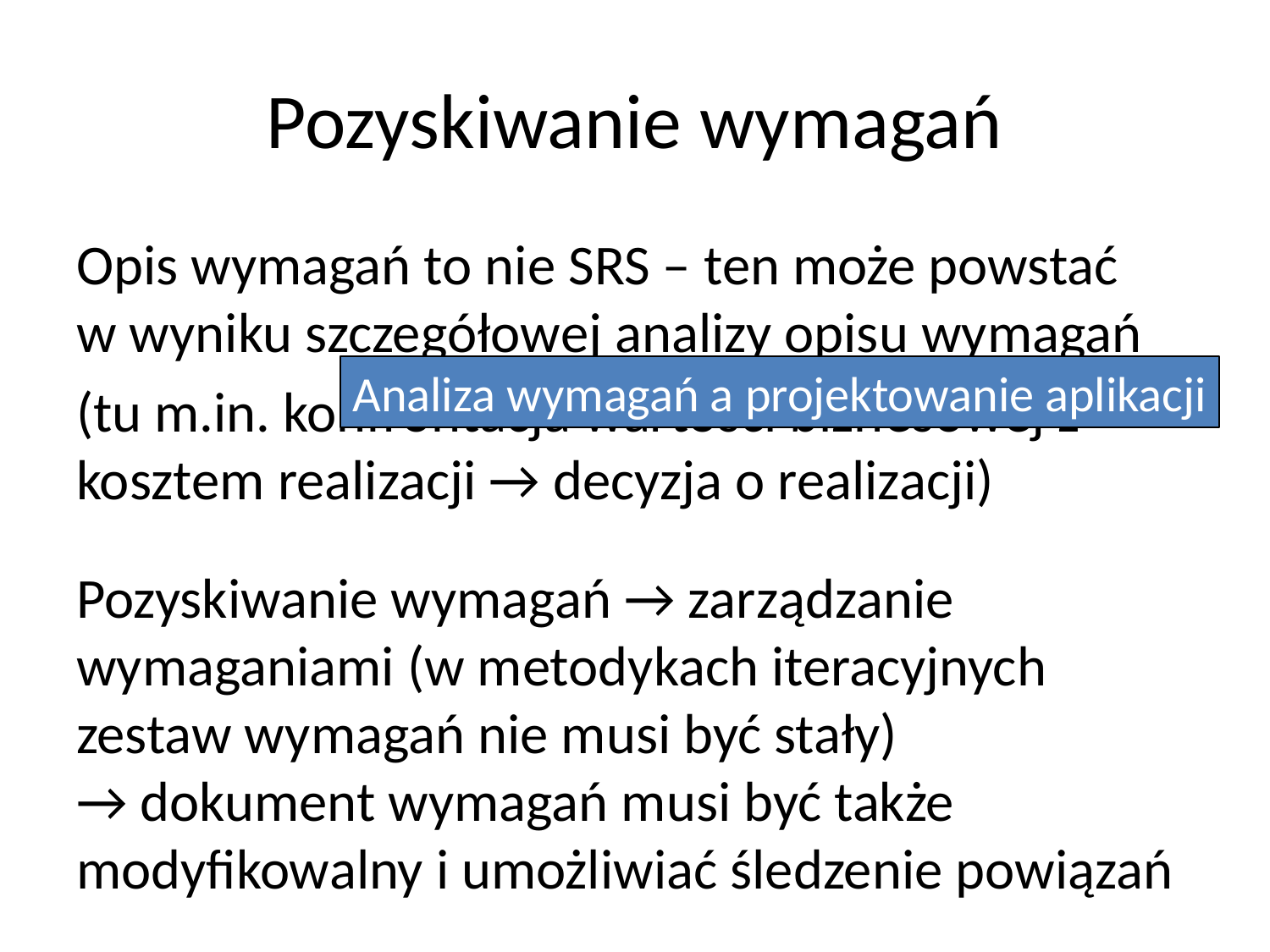

# Pozyskiwanie wymagań
Opis wymagań to nie SRS – ten może powstać
w wyniku szczegółowej analizy opisu wymagań
(tu m.in. konfrontacja wartości biznesowej z kosztem realizacji → decyzja o realizacji)

Pozyskiwanie wymagań → zarządzanie wymaganiami (w metodykach iteracyjnych
zestaw wymagań nie musi być stały)
→ dokument wymagań musi być także modyfikowalny i umożliwiać śledzenie powiązań
Analiza wymagań a projektowanie aplikacji